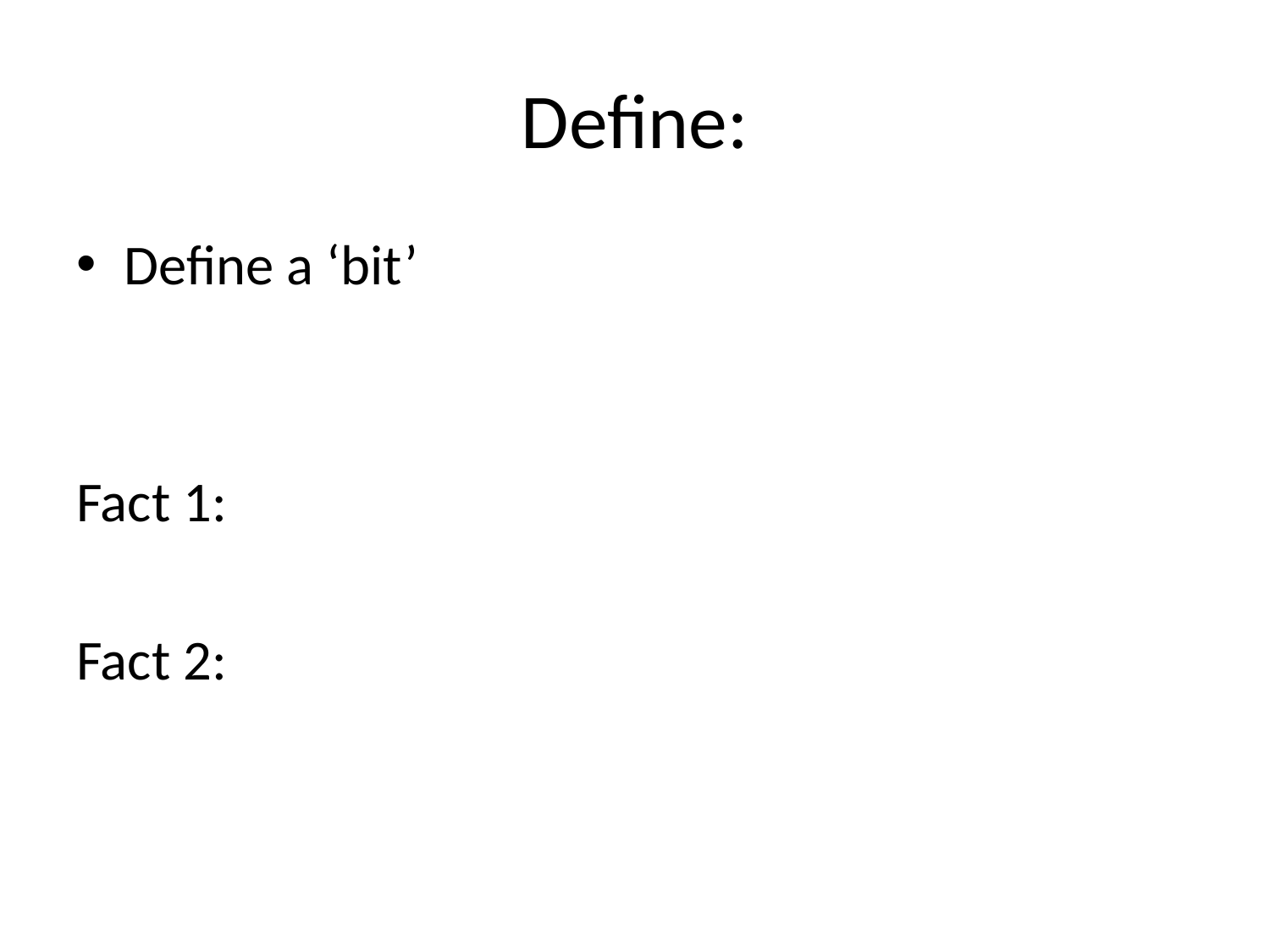

# Define:
Define a ‘bit’

Fact 1:

Fact 2: